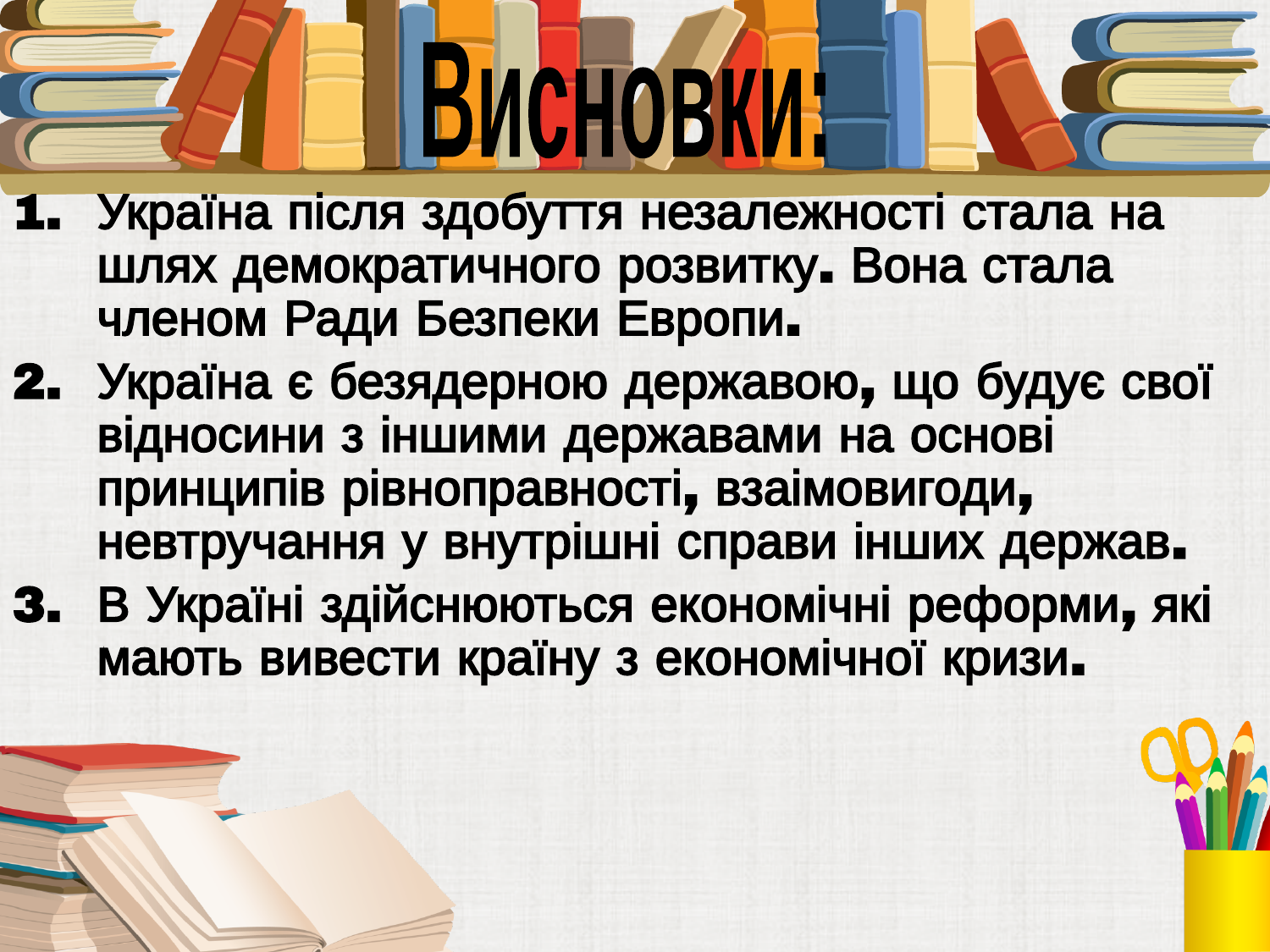

Висновки:
Україна після здобуття незалежності стала на шлях демократичного розвитку. Вона стала членом Ради Безпеки Европи.
Україна є безядерною державою, що будує свої відносини з іншими державами на основі принципів рівноправності, взаімовигоди, невтручання у внутрішні справи інших держав.
В Україні здійснюються економічні реформи, які мають вивести країну з економічної кризи.